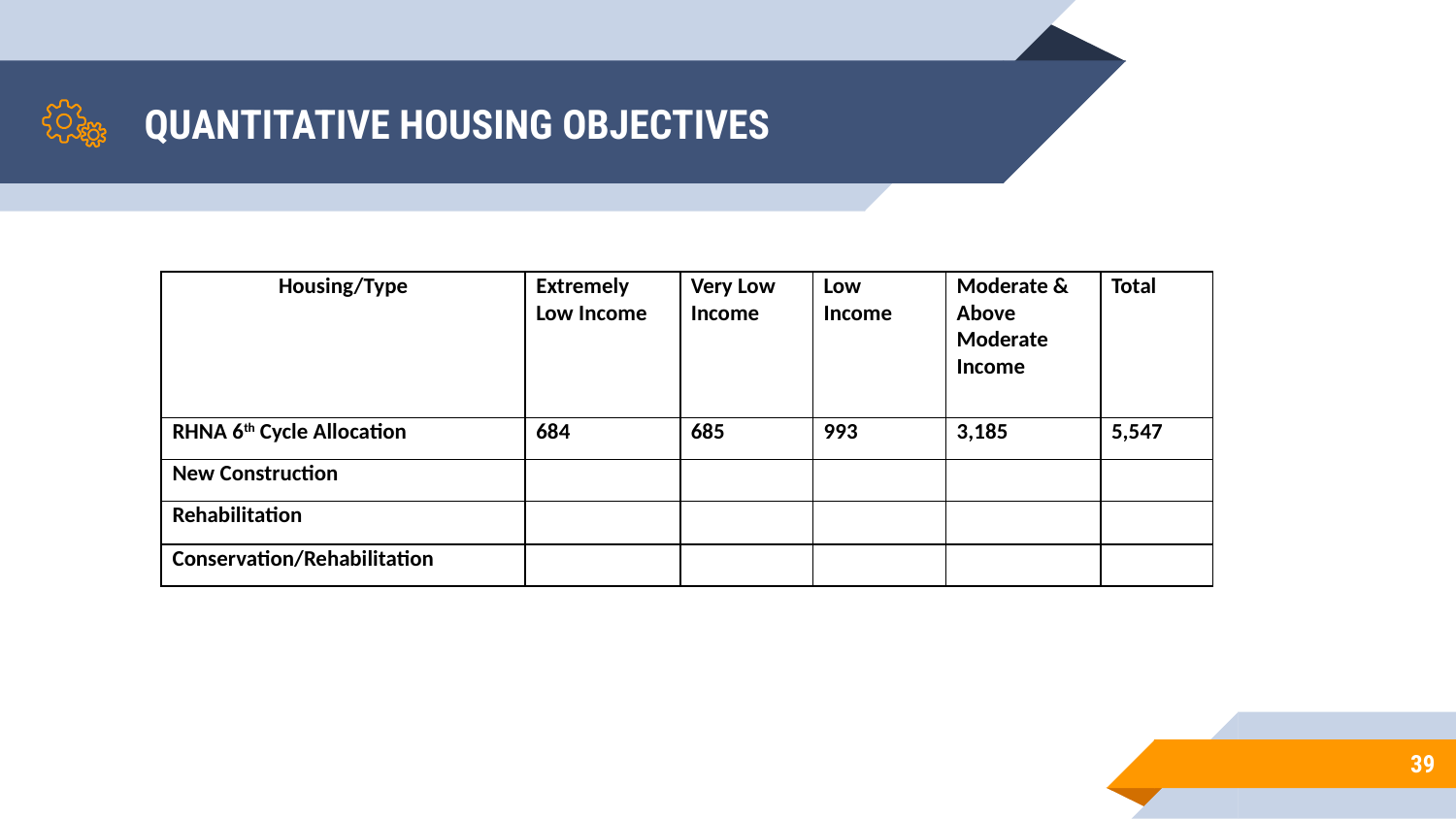

# QUANTITATIVE HOUSING OBJECTIVES

| Housing/Type | Extremely Low Income | Very Low Income | Low Income | Moderate & Above Moderate Income | Total |
| --- | --- | --- | --- | --- | --- |
| RHNA 6th Cycle Allocation | 684 | 685 | 993 | 3,185 | 5,547 |
| New Construction |  |  |  |  |  |
| Rehabilitation |  |  |  |  |  |
| Conservation/Rehabilitation |  |  |  |  |  |

39